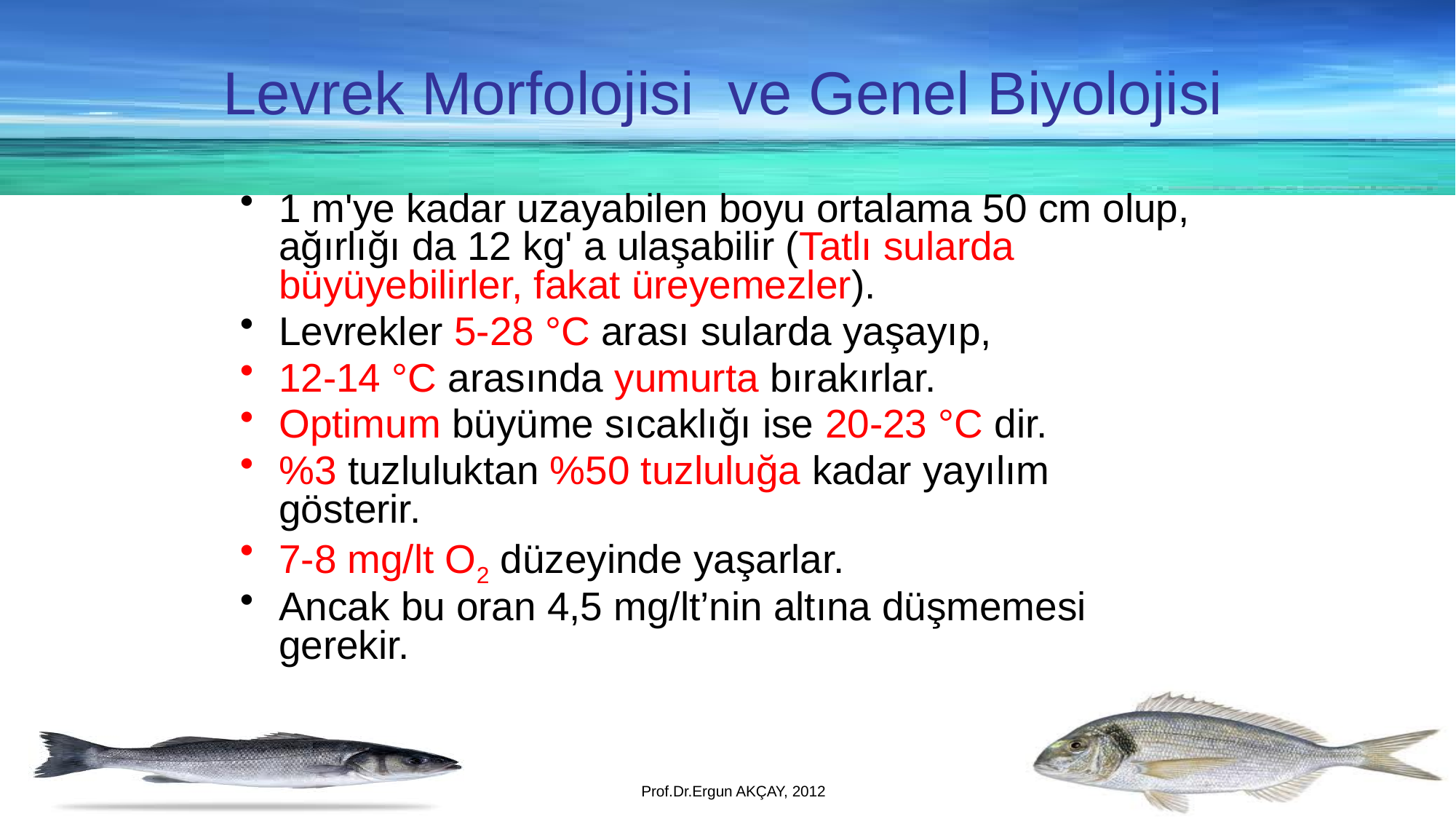

Levrek Morfolojisi  ve Genel Biyolojisi
1 m'ye kadar uzayabilen boyu ortalama 50 cm olup, ağırlığı da 12 kg' a ulaşabilir (Tatlı sularda büyüyebilirler, fakat üreyemezler).
Levrekler 5-28 °C arası sularda yaşayıp,
12-14 °C arasında yumurta bırakırlar.
Optimum büyüme sıcaklığı ise 20-23 °C dir.
%3 tuzluluktan %50 tuzluluğa kadar yayılım gösterir.
7-8 mg/lt O2 düzeyinde yaşarlar.
Ancak bu oran 4,5 mg/lt’nin altına düşmemesi gerekir.
Prof.Dr.Ergun AKÇAY, 2012